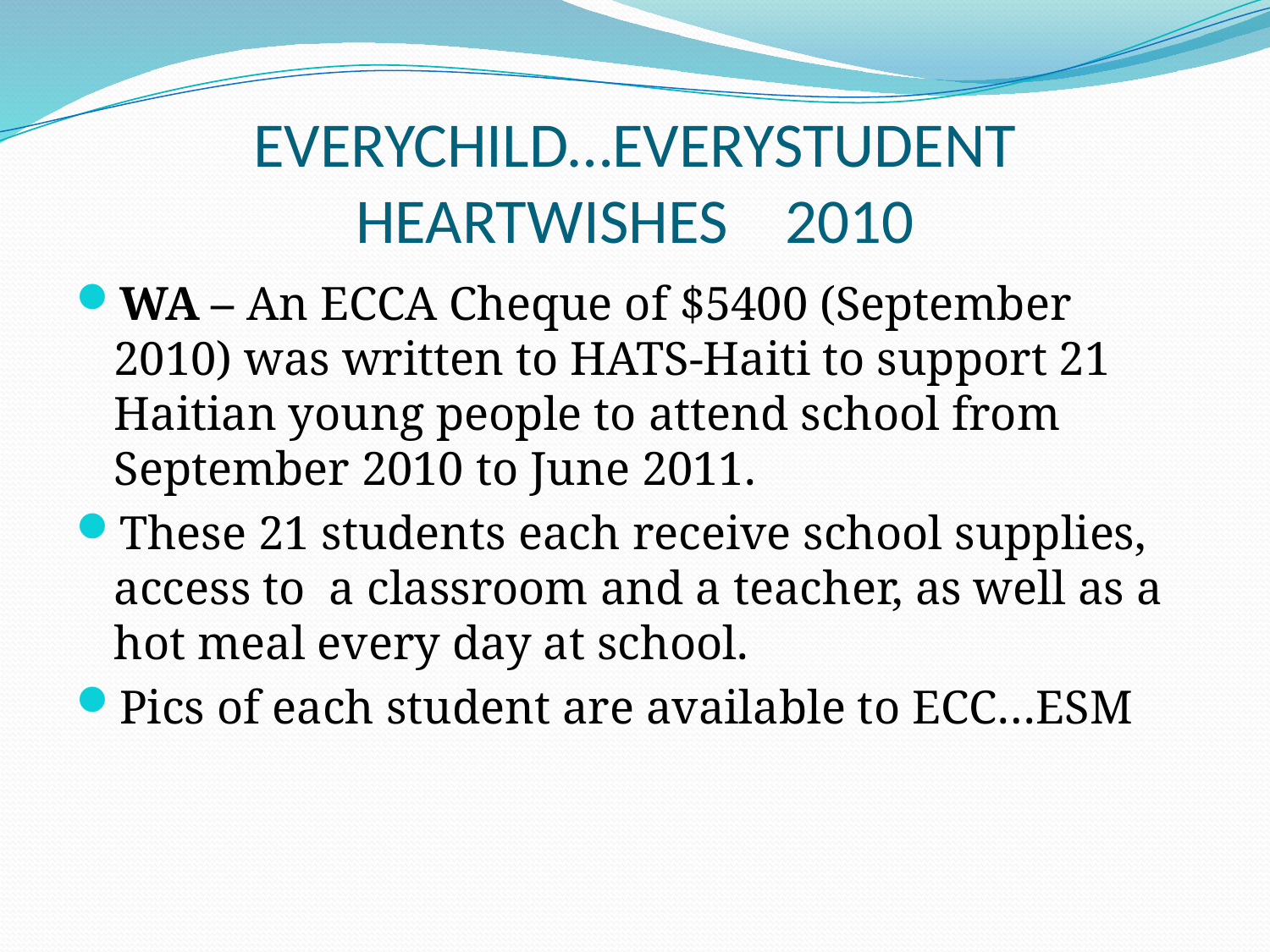

# EVERYCHILD…EVERYSTUDENT HEARTWISHES    2010
WA – An ECCA Cheque of $5400 (September 2010) was written to HATS-Haiti to support 21 Haitian young people to attend school from September 2010 to June 2011.
These 21 students each receive school supplies, access to  a classroom and a teacher, as well as a hot meal every day at school.
Pics of each student are available to ECC…ESM